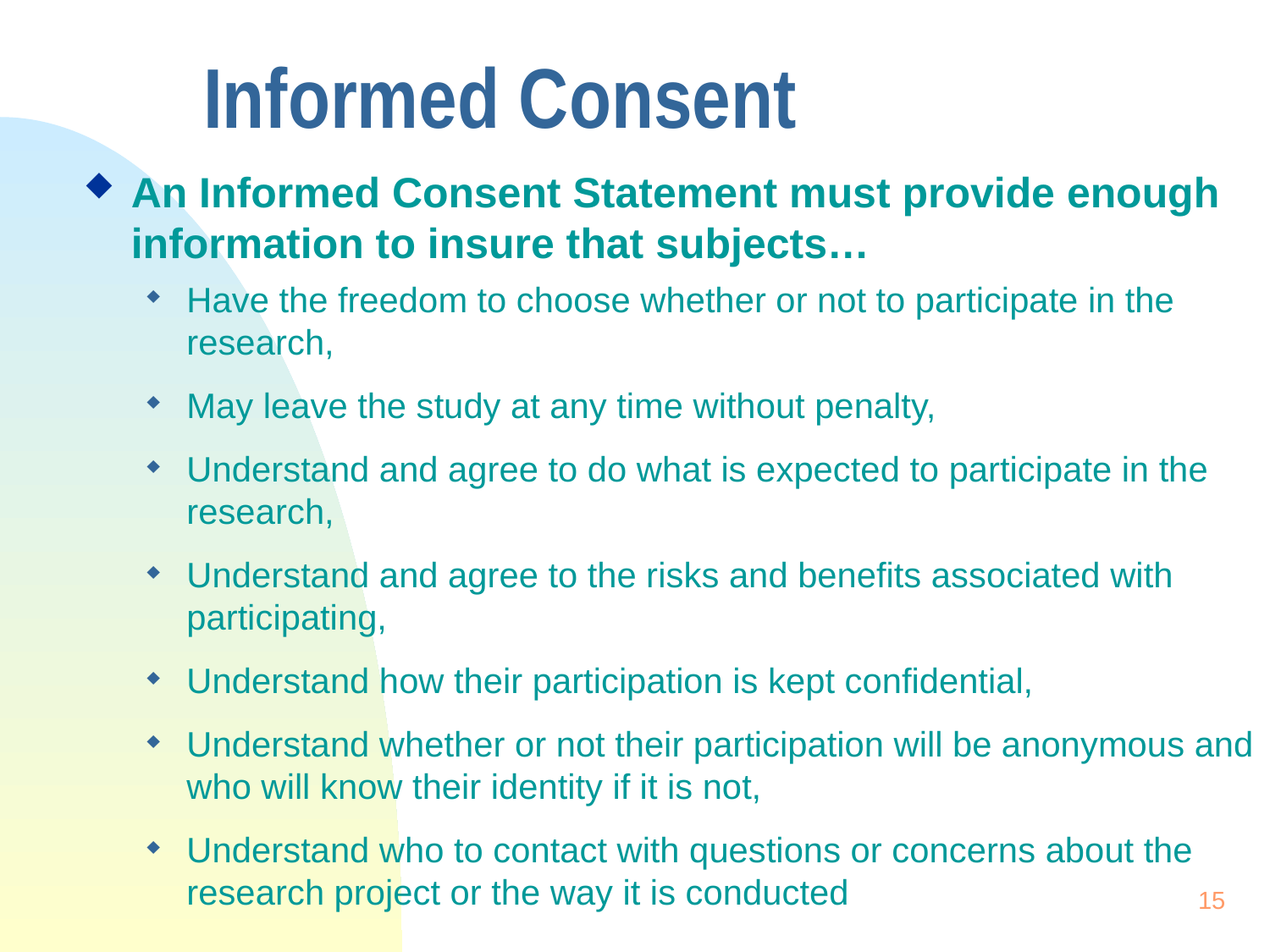

# Informed Consent
An Informed Consent Statement must provide enough information to insure that subjects…
Have the freedom to choose whether or not to participate in the research,
May leave the study at any time without penalty,
Understand and agree to do what is expected to participate in the research,
Understand and agree to the risks and benefits associated with participating,
Understand how their participation is kept confidential,
Understand whether or not their participation will be anonymous and who will know their identity if it is not,
Understand who to contact with questions or concerns about the research project or the way it is conducted
15